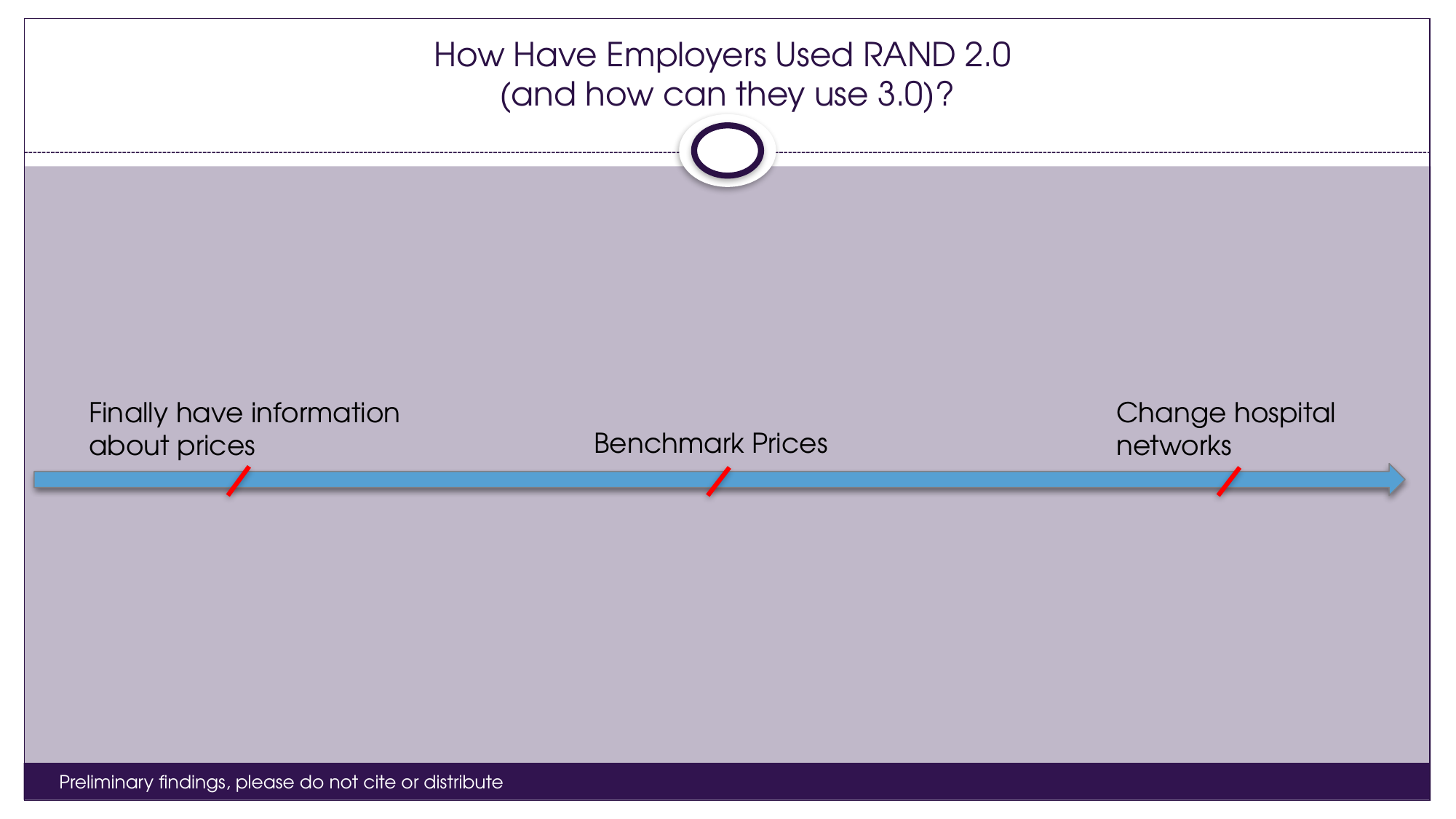

# How Have Employers Used RAND 2.0 (and how can they use 3.0)?
Finally have information about prices
Change hospital networks
Benchmark Prices

Preliminary findings, please do not cite or distribute